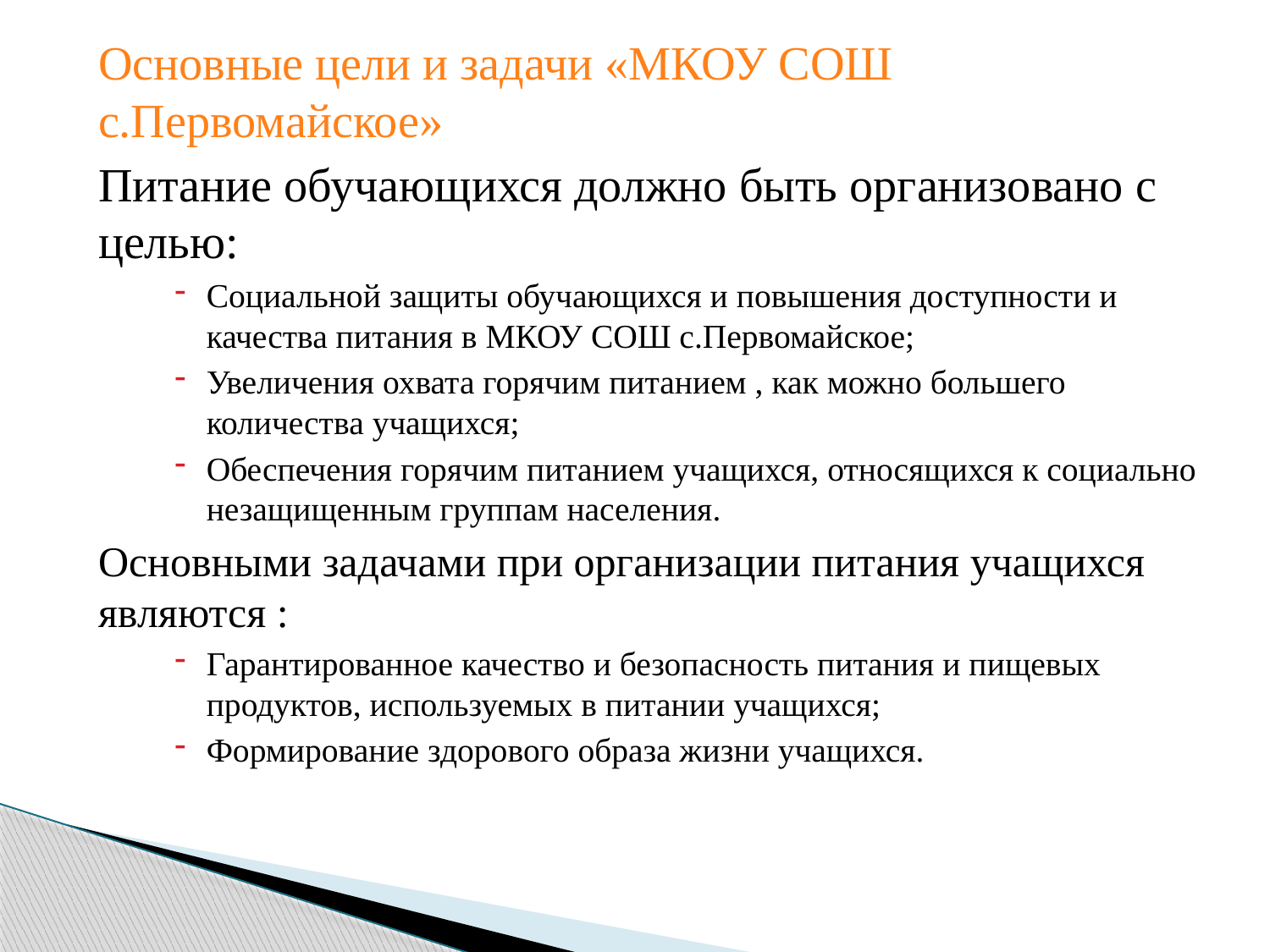

Основные цели и задачи «МКОУ СОШ с.Первомайское»
	Питание обучающихся должно быть организовано с целью:
Социальной защиты обучающихся и повышения доступности и качества питания в МКОУ СОШ с.Первомайское;
Увеличения охвата горячим питанием , как можно большего количества учащихся;
Обеспечения горячим питанием учащихся, относящихся к социально незащищенным группам населения.
	Основными задачами при организации питания учащихся являются :
Гарантированное качество и безопасность питания и пищевых продуктов, используемых в питании учащихся;
Формирование здорового образа жизни учащихся.